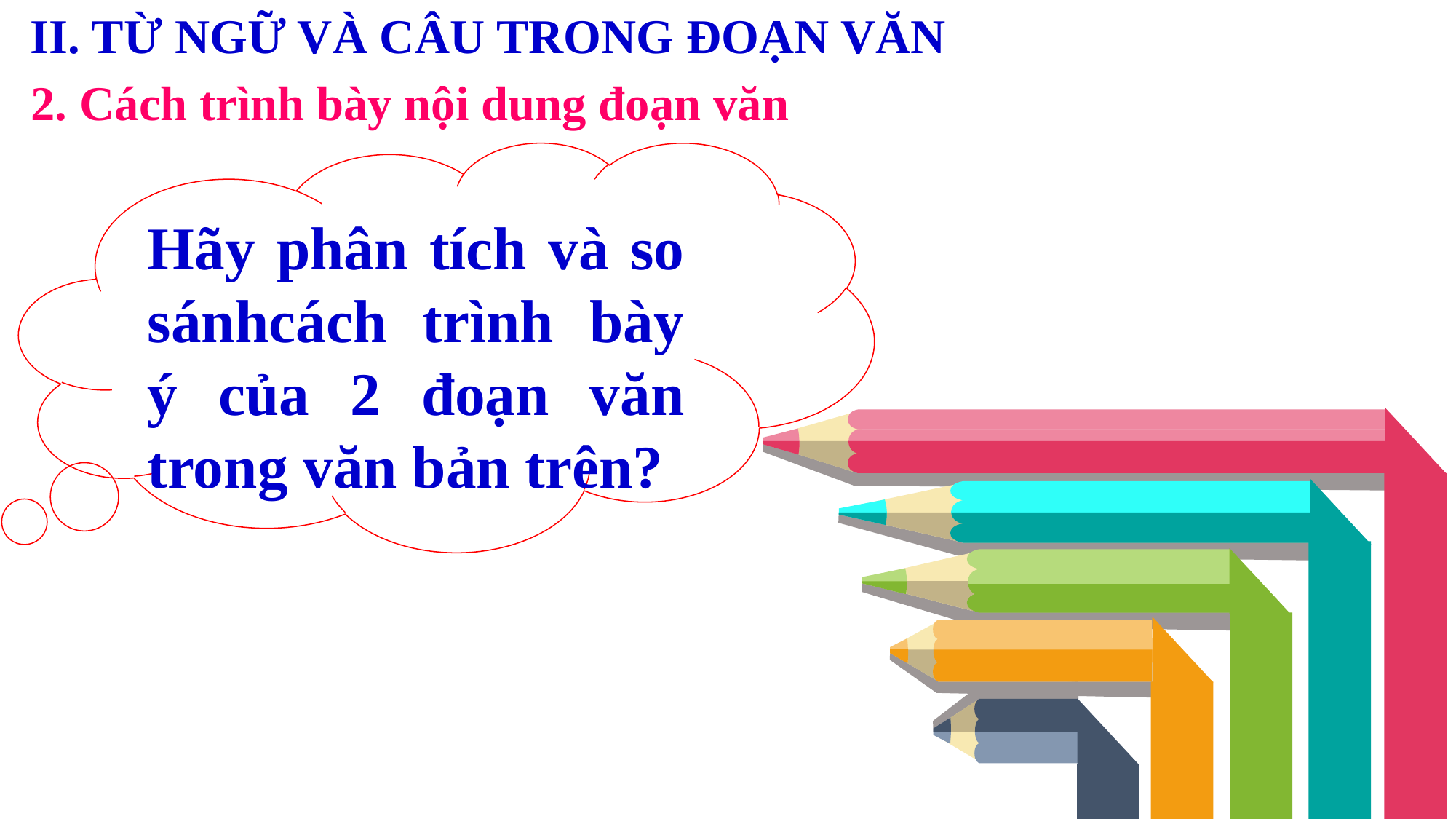

II. TỪ NGỮ VÀ CÂU TRONG ĐOẠN VĂN
2. Cách trình bày nội dung đoạn văn

Hãy phân tích và so sánhcách trình bày ý của 2 đoạn văn trong văn bản trên?